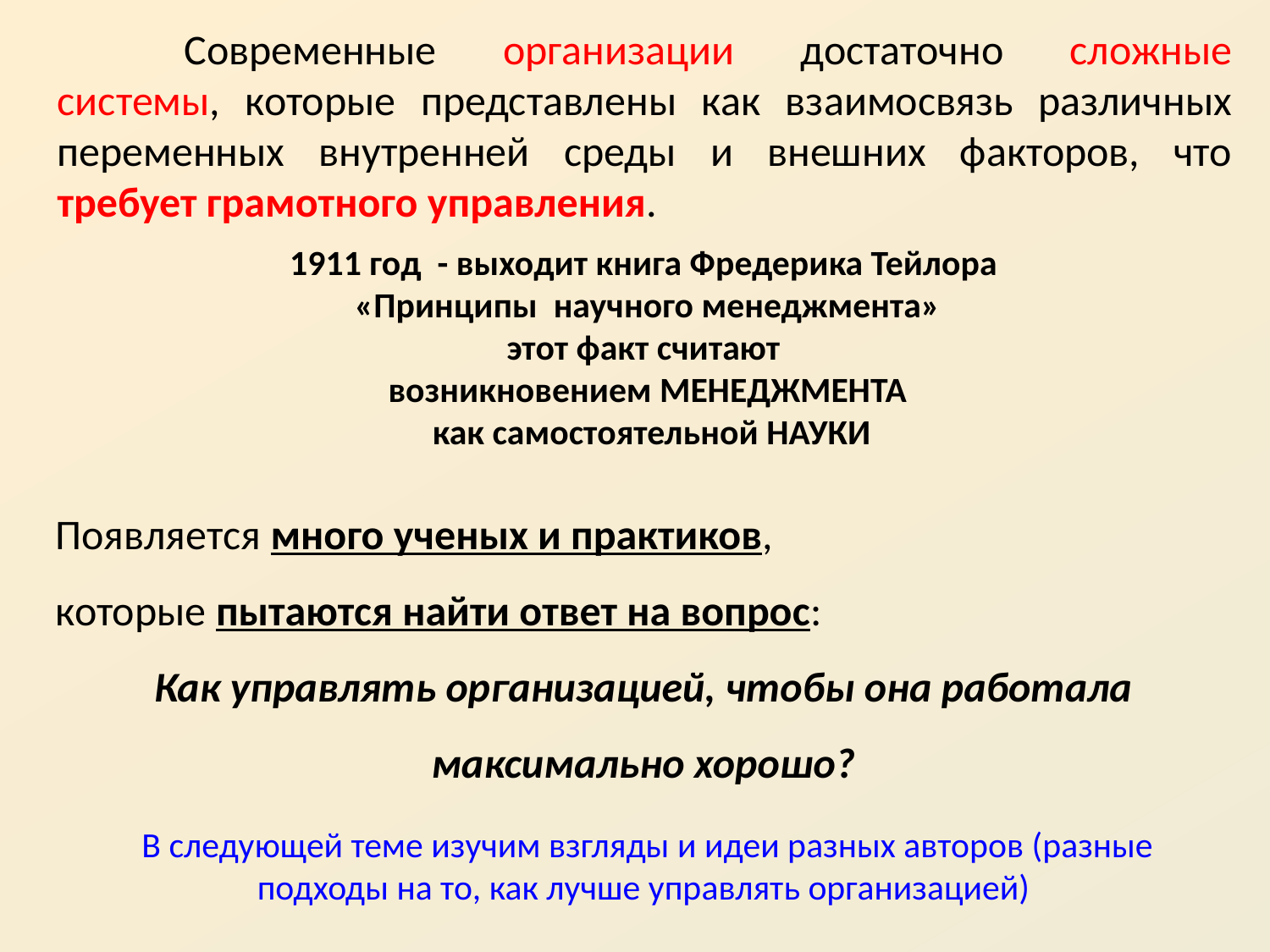

Современные организации достаточно сложные системы, которые представлены как взаимосвязь различных переменных внутренней среды и внешних факторов, что требует грамотного управления.
1911 год  - выходит книга Фредерика Тейлора
«Принципы  научного менеджмента»
этот факт считают
возникновением МЕНЕДЖМЕНТА
 как самостоятельной НАУКИ

Появляется много ученых и практиков,
которые пытаются найти ответ на вопрос:
Как управлять организацией, чтобы она работала максимально хорошо?
В следующей теме изучим взгляды и идеи разных авторов (разные подходы на то, как лучше управлять организацией)